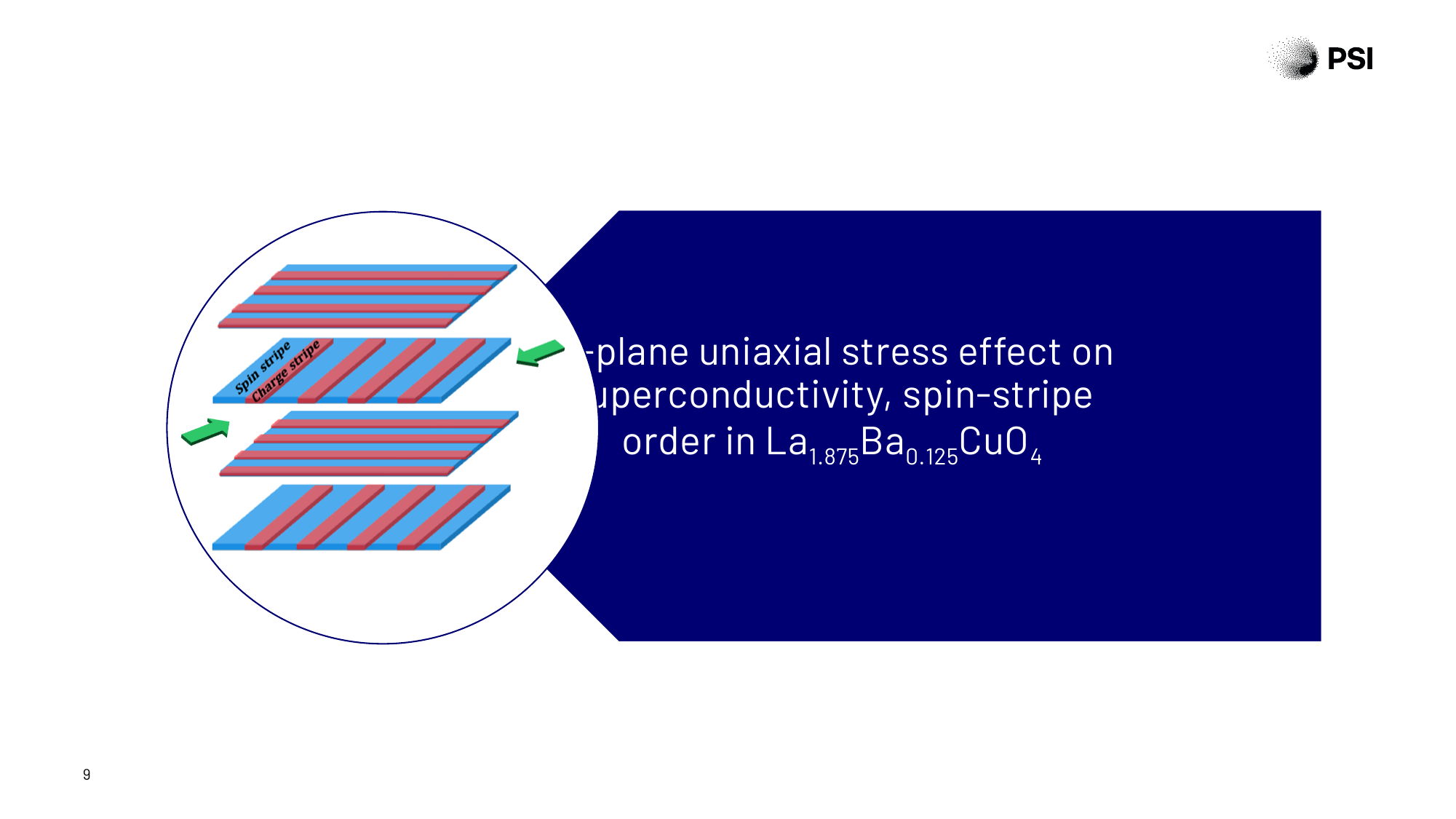

In-plane uniaxial stress effect on superconductivity, spin-stripe order in La1.875Ba0.125CuO4

9